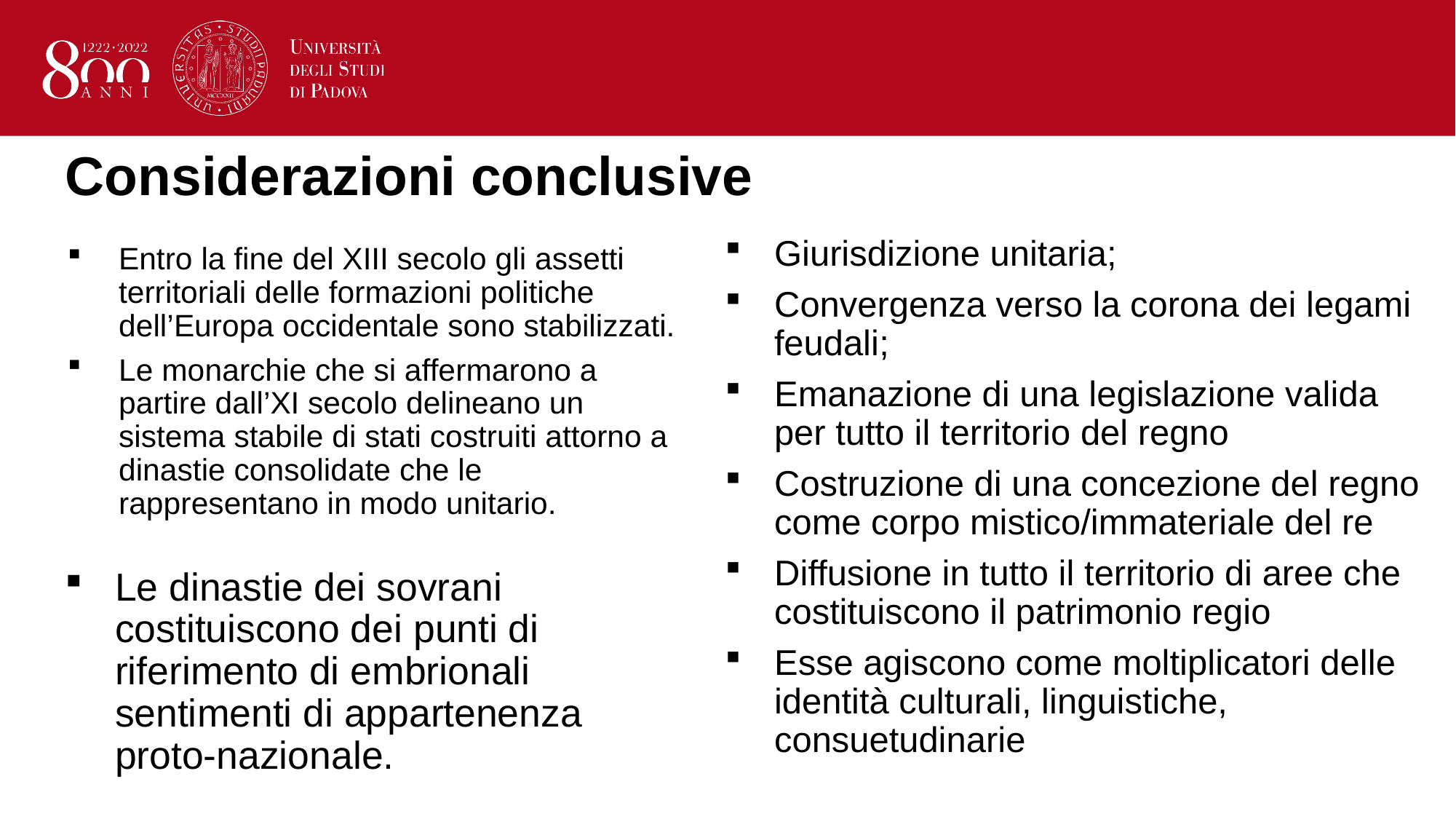

# Considerazioni conclusive
Giurisdizione unitaria;
Convergenza verso la corona dei legami feudali;
Emanazione di una legislazione valida per tutto il territorio del regno
Costruzione di una concezione del regno come corpo mistico/immateriale del re
Diffusione in tutto il territorio di aree che costituiscono il patrimonio regio
Esse agiscono come moltiplicatori delle identità culturali, linguistiche, consuetudinarie

Entro la fine del XIII secolo gli assetti territoriali delle formazioni politiche dell’Europa occidentale sono stabilizzati.
Le monarchie che si affermarono a partire dall’XI secolo delineano un sistema stabile di stati costruiti attorno a dinastie consolidate che le rappresentano in modo unitario.
Le dinastie dei sovrani costituiscono dei punti di riferimento di embrionali sentimenti di appartenenza proto-nazionale.